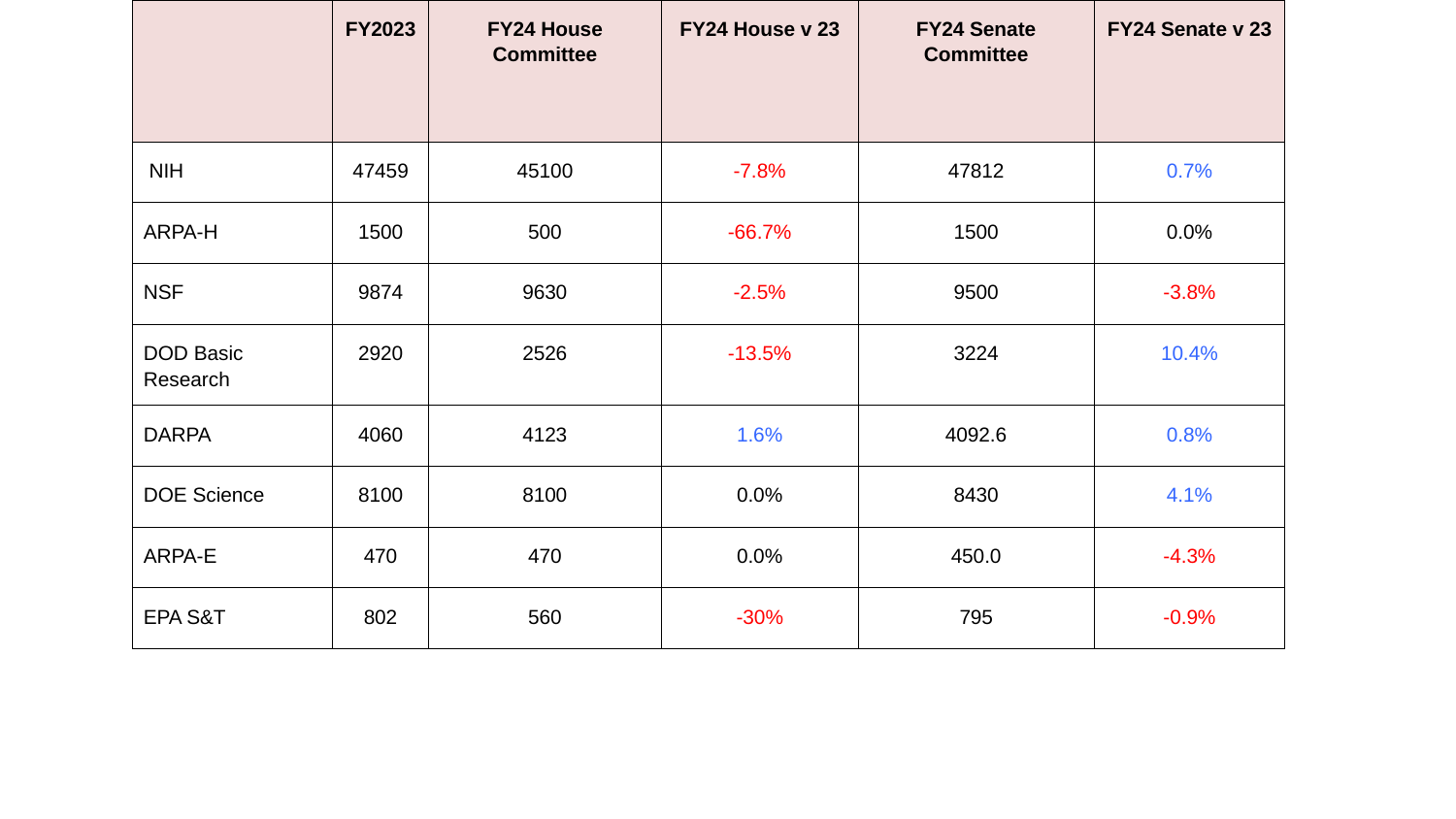

|  | FY2023 | FY24 House Committee | FY24 House v 23 | FY24 Senate Committee | FY24 Senate v 23 |  |
| --- | --- | --- | --- | --- | --- | --- |
|  |  |  |  |  |  |  |
| NIH | 47459 | 45100 | -7.8% | 47812 | 0.7% |  |
| ARPA-H | 1500 | 500 | -66.7% | 1500 | 0.0% |  |
| NSF | 9874 | 9630 | -2.5% | 9500 | -3.8% |  |
| DOD Basic Research | 2920 | 2526 | -13.5% | 3224 | 10.4% |  |
| DARPA | 4060 | 4123 | 1.6% | 4092.6 | 0.8% |  |
| DOE Science | 8100 | 8100 | 0.0% | 8430 | 4.1% |  |
| ARPA-E | 470 | 470 | 0.0% | 450.0 | -4.3% |  |
| EPA S&T | 802 | 560 | -30% | 795 | -0.9% |  |